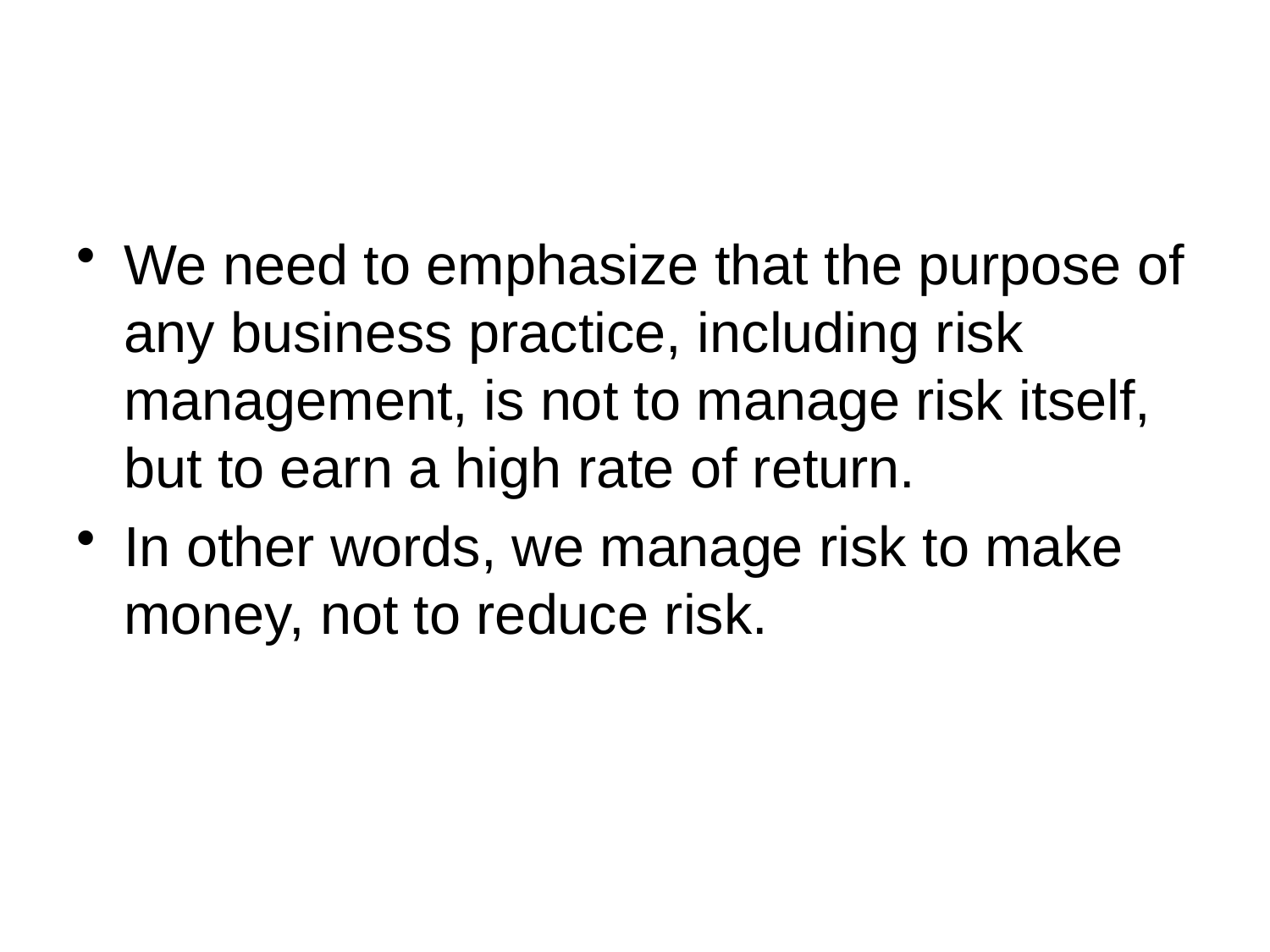

#
We need to emphasize that the purpose of any business practice, including risk management, is not to manage risk itself, but to earn a high rate of return.
In other words, we manage risk to make money, not to reduce risk.